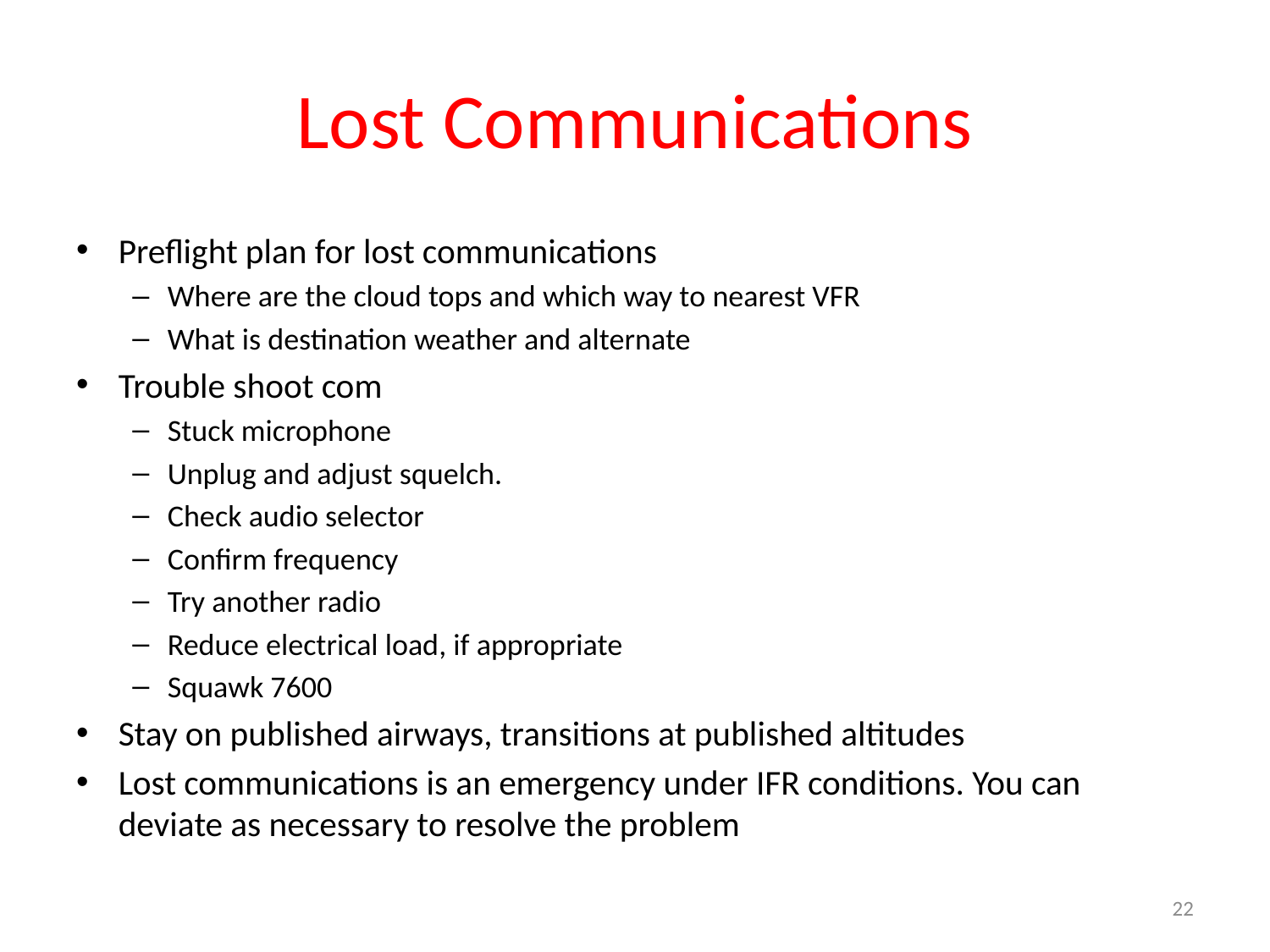

# Lost Communications
Preflight plan for lost communications
Where are the cloud tops and which way to nearest VFR
What is destination weather and alternate
Trouble shoot com
Stuck microphone
Unplug and adjust squelch.
Check audio selector
Confirm frequency
Try another radio
Reduce electrical load, if appropriate
Squawk 7600
Stay on published airways, transitions at published altitudes
Lost communications is an emergency under IFR conditions. You can deviate as necessary to resolve the problem
22